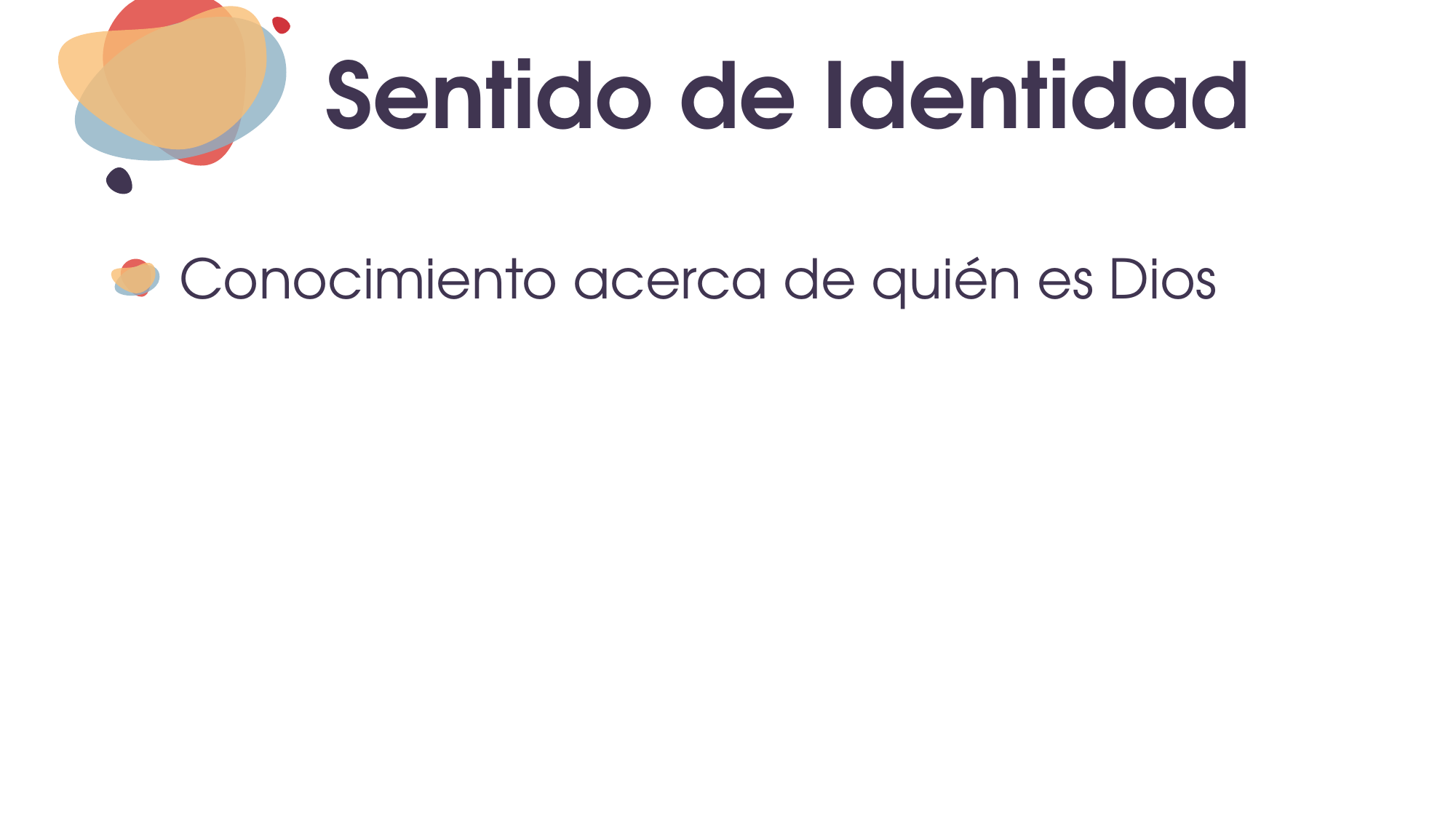

# Sentido de Identidad
Conocimiento acerca de quién es Dios